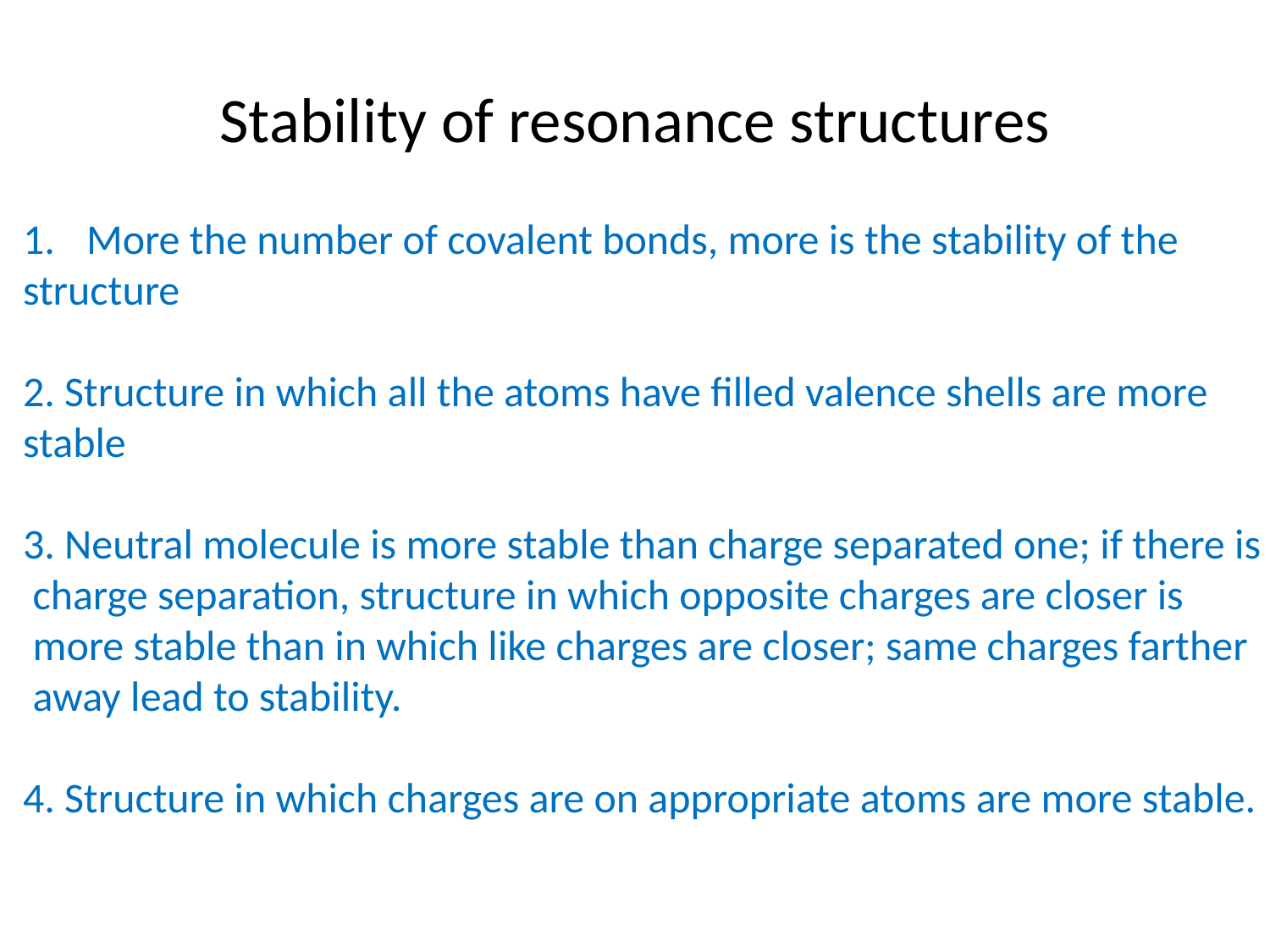

# Stability of resonance structures
More the number of covalent bonds, more is the stability of the
structure

2. Structure in which all the atoms have filled valence shells are more
stable

3. Neutral molecule is more stable than charge separated one; if there is
 charge separation, structure in which opposite charges are closer is
 more stable than in which like charges are closer; same charges farther
 away lead to stability.

4. Structure in which charges are on appropriate atoms are more stable.